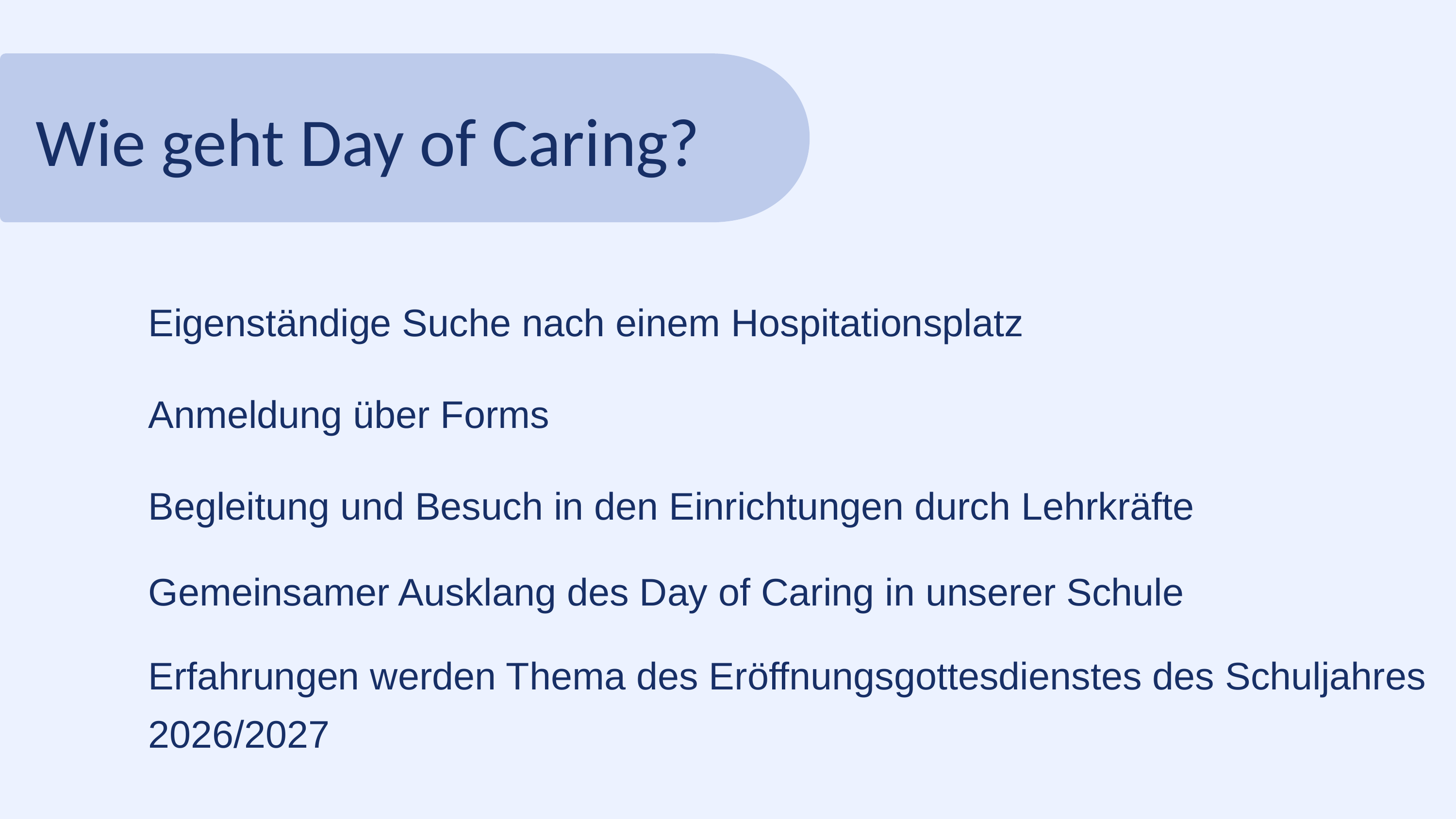

Wie geht Day of Caring?
Eigenständige Suche nach einem Hospitationsplatz

Anmeldung über Forms

Begleitung und Besuch in den Einrichtungen durch Lehrkräfte
Gemeinsamer Ausklang des Day of Caring in unserer Schule

Erfahrungen werden Thema des Eröffnungsgottesdienstes des Schuljahres 2026/2027